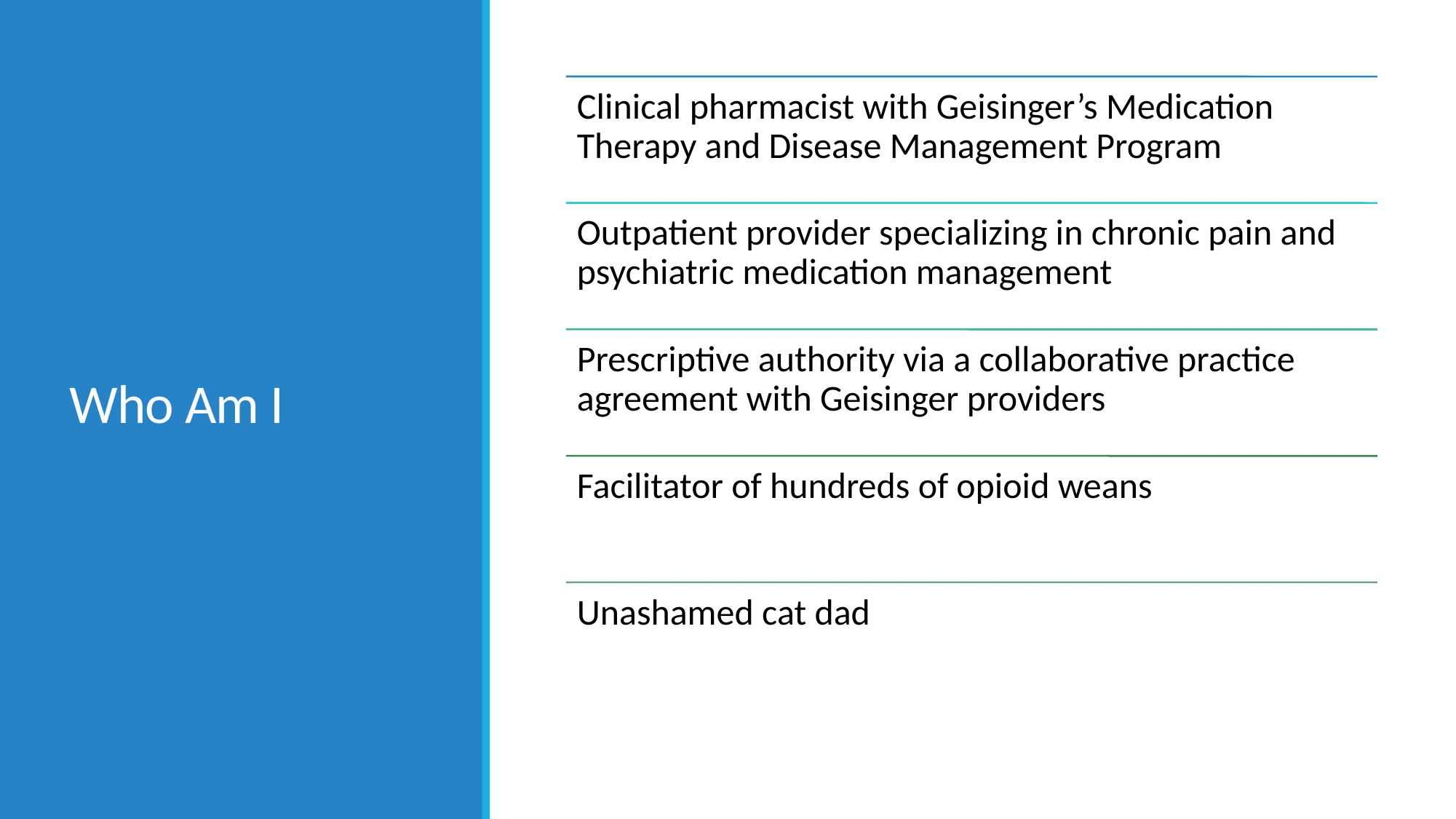

# Who Am I
Clinical pharmacist with Geisinger’s Medication Therapy and Disease Management Program
Outpatient provider specializing in chronic pain and psychiatric medication management
Prescriptive authority via a collaborative practice agreement with Geisinger providers
Facilitator of hundreds of opioid weans
Unashamed cat dad